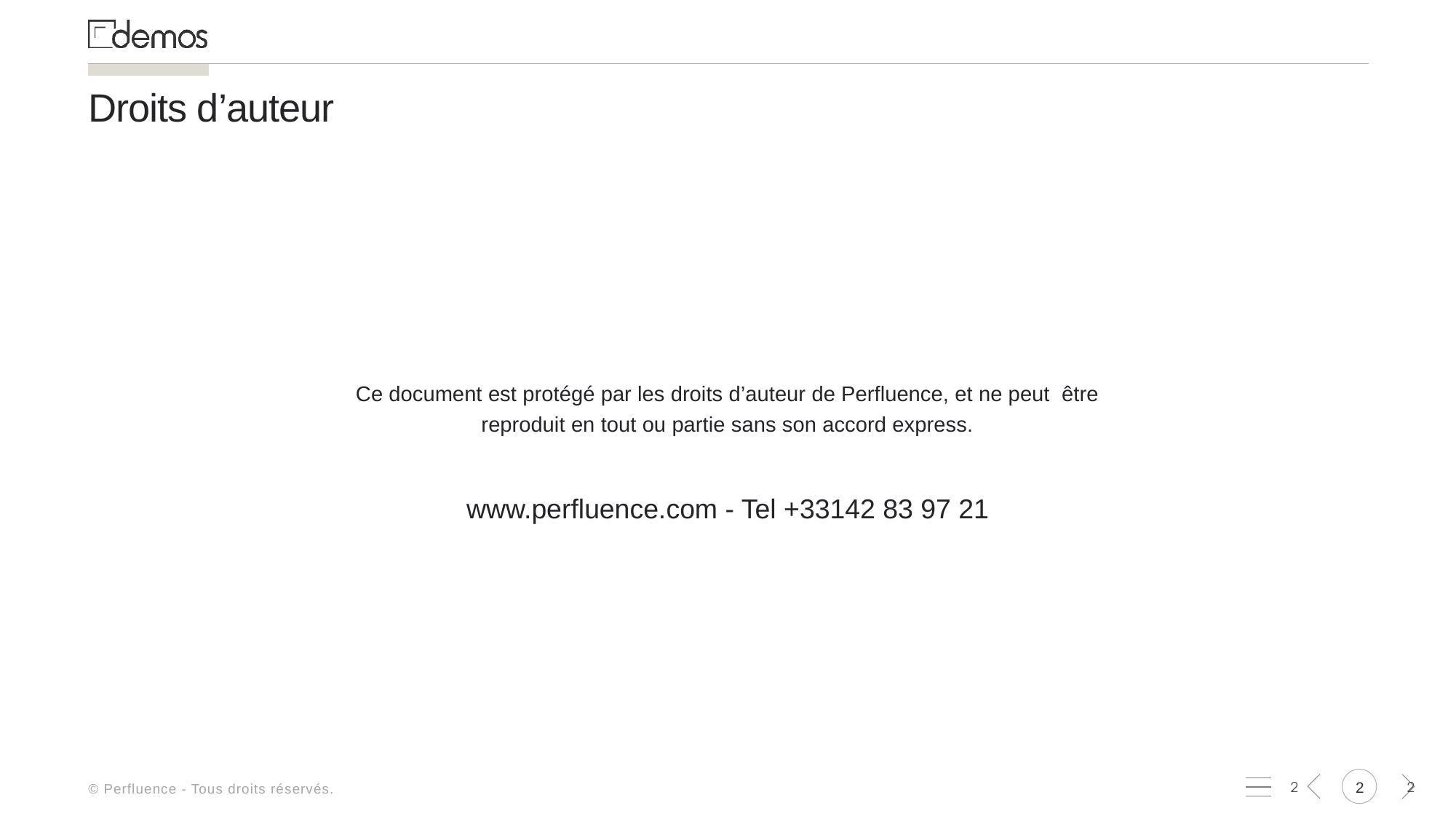

# Droits d’auteur

Ce document est protégé par les droits d’auteur de Perfluence, et ne peut  être reproduit en tout ou partie sans son accord express.

www.perfluence.com - Tel +33142 83 97 21

2
2
© Perfluence - Tous droits réservés.